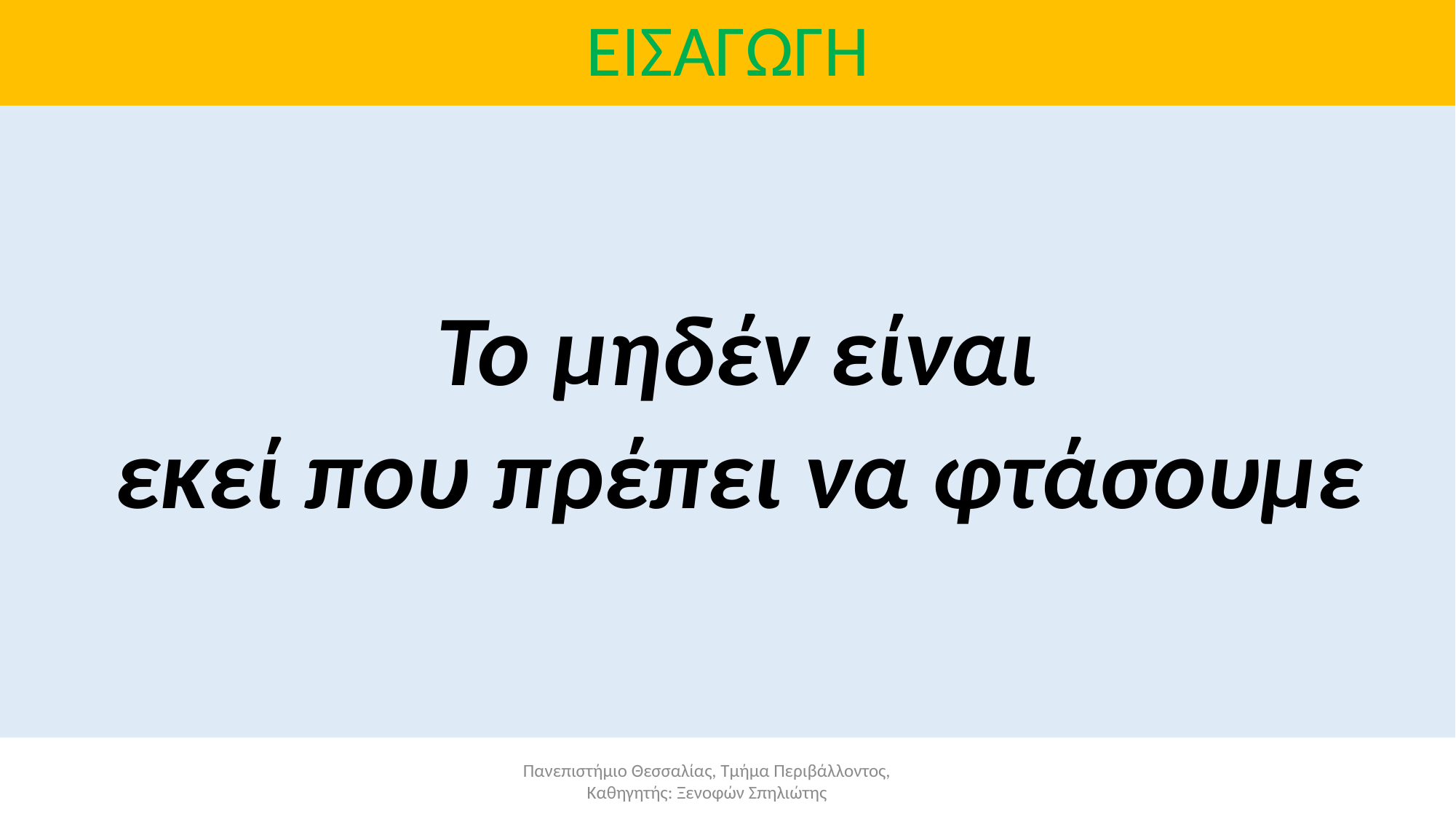

# ΕΙΣΑΓΩΓΗ

 Το μηδέν είναι
 εκεί που πρέπει να φτάσουμε
Πανεπιστήμιο Θεσσαλίας, Τμήμα Περιβάλλοντος, Καθηγητής: Ξενοφών Σπηλιώτης